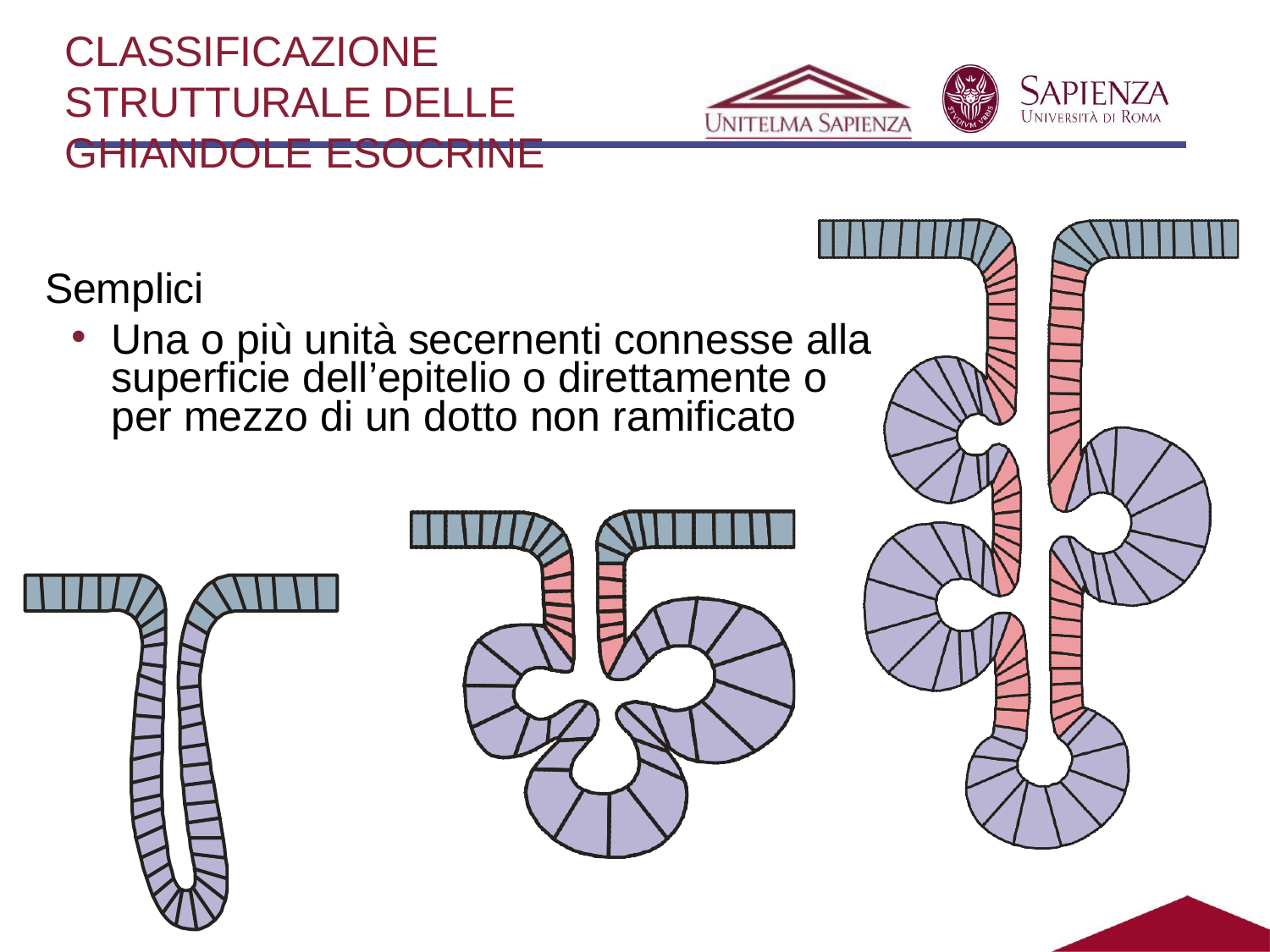

CLASSIFICAZIONE STRUTTURALE DELLE GHIANDOLE ESOCRINE

Semplici
Una o più unità secernenti connesse alla superficie dell’epitelio o direttamente o per mezzo di un dotto non ramificato